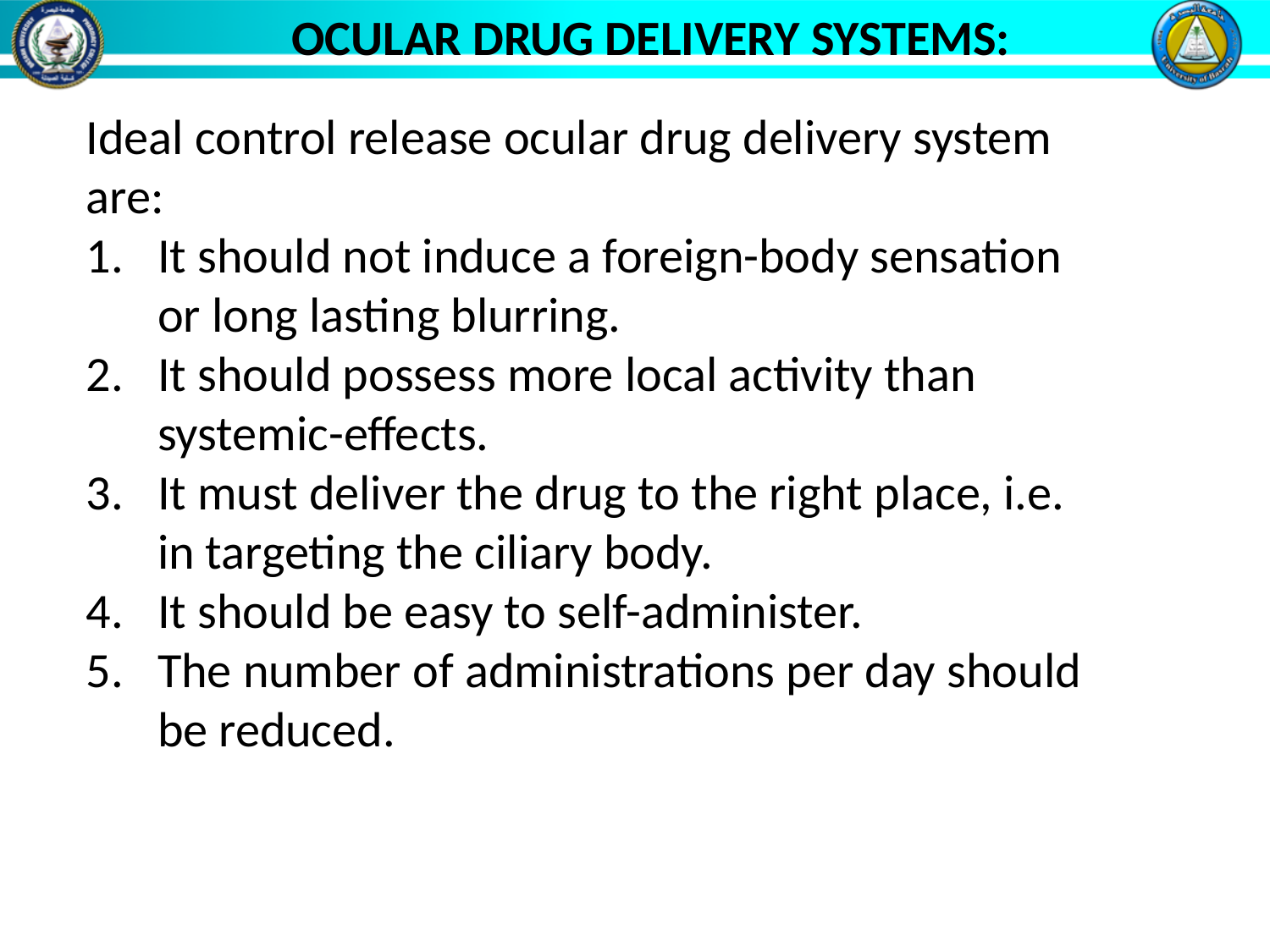

OCULAR DRUG DELIVERY SYSTEMS:
Ideal control release ocular drug delivery system are:
It should not induce a foreign-body sensation or long lasting blurring.
It should possess more local activity than systemic-effects.
It must deliver the drug to the right place, i.e. in targeting the ciliary body.
It should be easy to self-administer.
The number of administrations per day should be reduced.